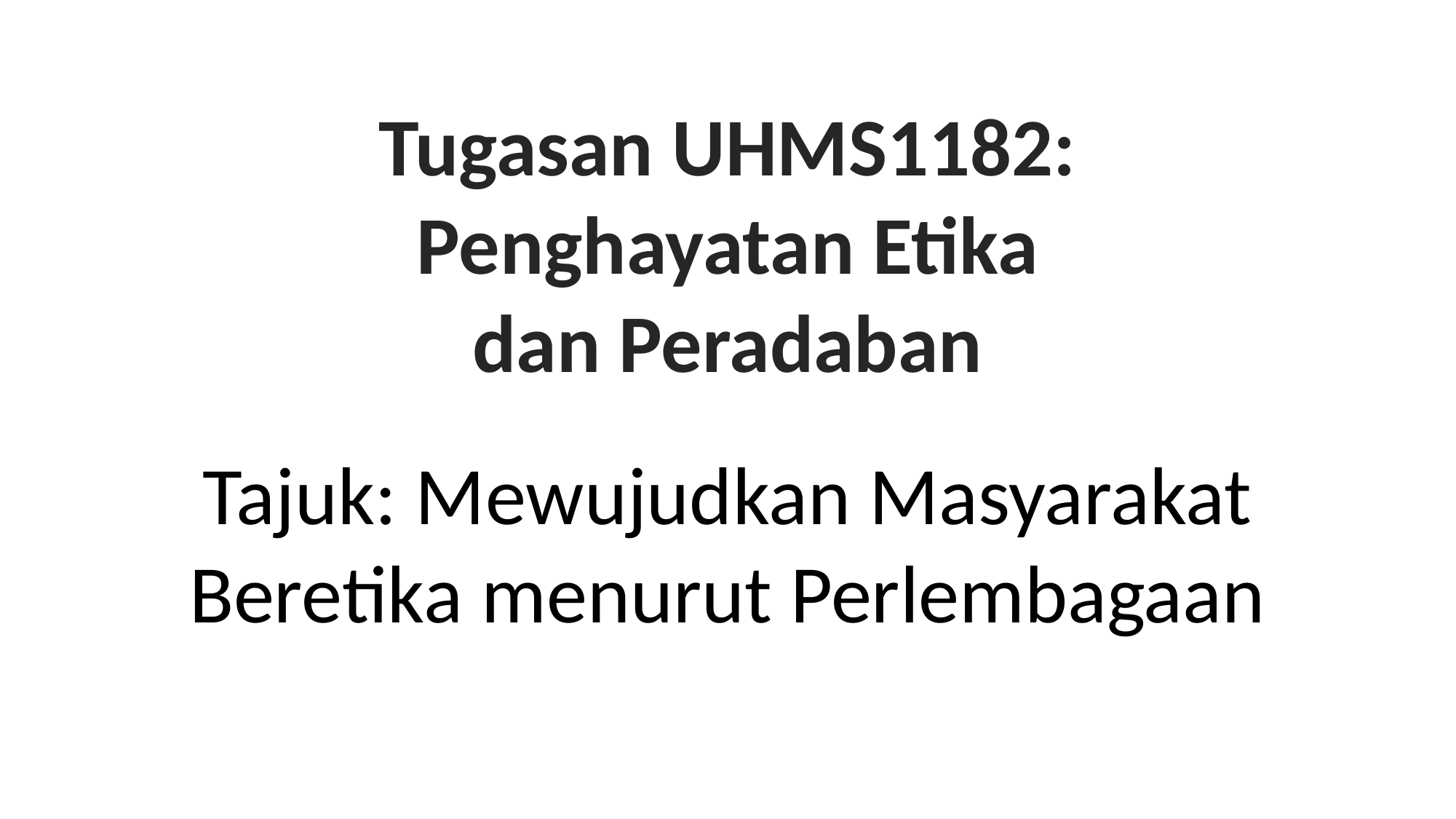

Tugasan UHMS1182: Penghayatan Etika dan Peradaban
Tajuk: Mewujudkan Masyarakat Beretika menurut Perlembagaan